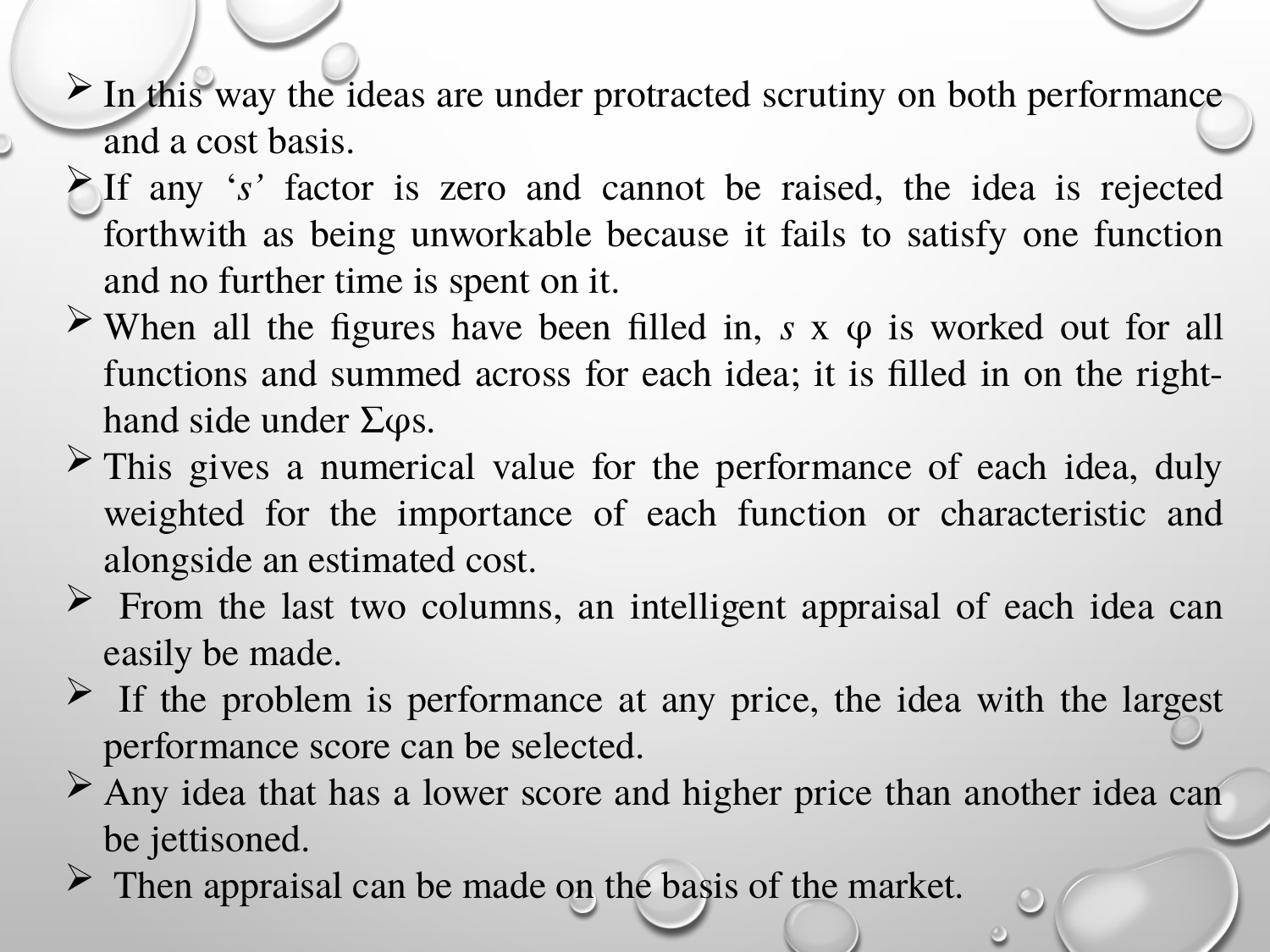

In this way the ideas are under protracted scrutiny on both performance and a cost basis.
If any ‘s’ factor is zero and cannot be raised, the idea is rejected forthwith as being unworkable because it fails to satisfy one function and no further time is spent on it.
When all the figures have been filled in, s x φ is worked out for all functions and summed across for each idea; it is filled in on the right-hand side under Σφs.
This gives a numerical value for the performance of each idea, duly weighted for the importance of each function or characteristic and alongside an estimated cost.
 From the last two columns, an intelligent appraisal of each idea can easily be made.
 If the problem is performance at any price, the idea with the largest performance score can be selected.
Any idea that has a lower score and higher price than another idea can be jettisoned.
 Then appraisal can be made on the basis of the market.